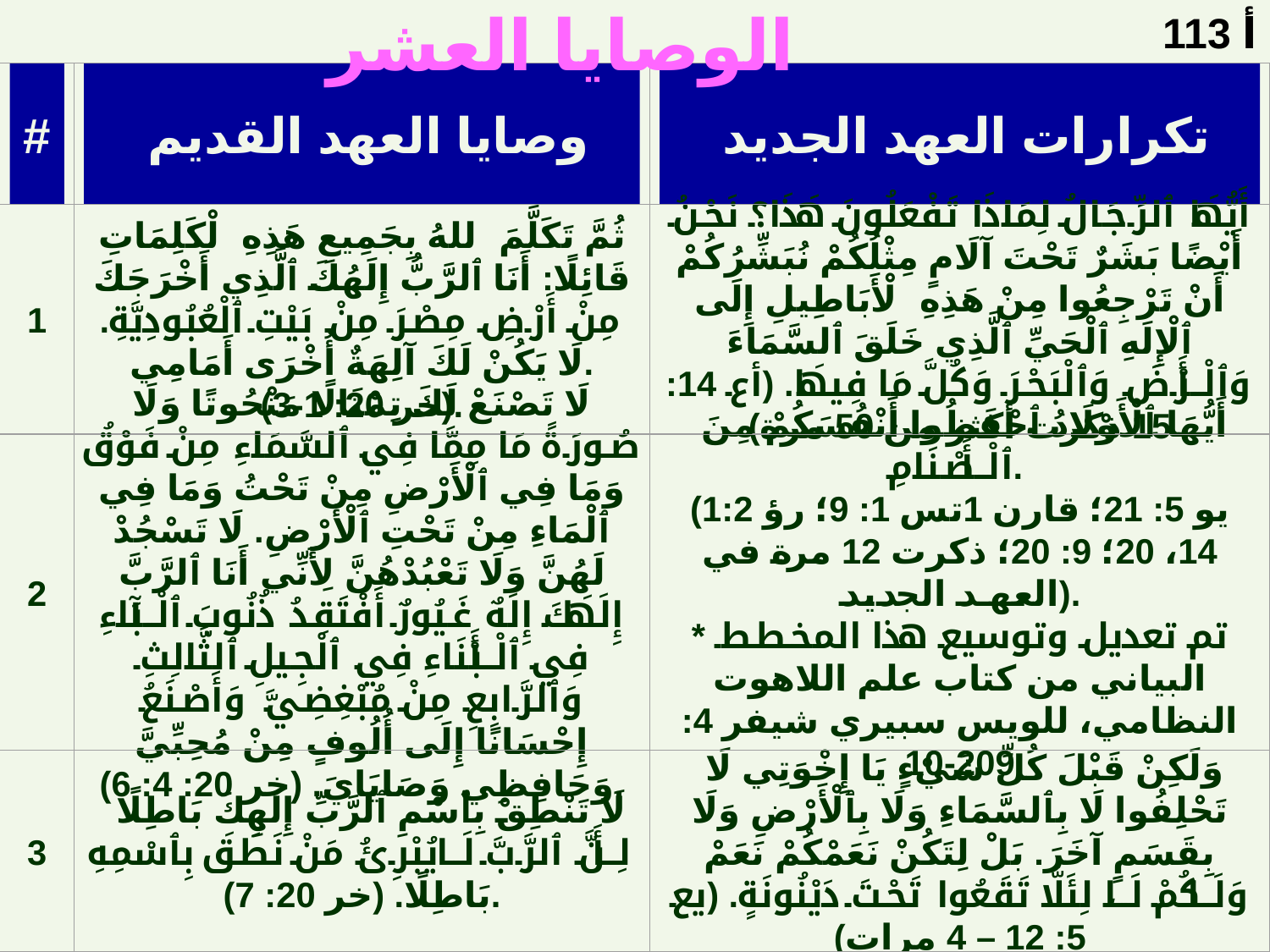

113 أ
# الوصايا العشر

#

 وصايا العهد القديم

 تكرارات العهد الجديد

1

ثُمَّ تَكَلَّمَ ٱللهُ بِجَمِيعِ هَذِهِ ٱلْكَلِمَاتِ قَائِلًا: أَنَا ٱلرَّبُّ إِلَهُكَ ٱلَّذِي أَخْرَجَكَ مِنْ أَرْضِ مِصْرَ مِنْ بَيْتِ ٱلْعُبُودِيَّةِ. لَا يَكُنْ لَكَ آلِهَةٌ أُخْرَى أَمَامِي.
(خر 20: 1-3).

أَيُّهَا ٱلرِّجَالُ لِمَاذَا تَفْعَلُونَ هَذَا؟ نَحْنُ أَيْضًا بَشَرٌ تَحْتَ آلَامٍ مِثْلُكُمْ نُبَشِّرُكُمْ أَنْ تَرْجِعُوا مِنْ هَذِهِ ٱلْأَبَاطِيلِ إِلَى ٱلْإِلَهِ ٱلْحَيِّ ٱلَّذِي خَلَقَ ٱلسَّمَاءَ وَٱلْأَرْضَ وَٱلْبَحْرَ وَكُلَّ مَا فِيهَا. (أع 14: 15 ذكرت أكثر من 50 مرة)

2

لَا تَصْنَعْ لَكَ تِمْثَالًا مَنْحُوتًا وَلَا صُورَةً مَا مِمَّا فِي ٱلسَّمَاءِ مِنْ فَوْقُ وَمَا فِي ٱلْأَرْضِ مِنْ تَحْتُ وَمَا فِي ٱلْمَاءِ مِنْ تَحْتِ ٱلْأَرْضِ. لَا تَسْجُدْ لَهُنَّ وَلَا تَعْبُدْهُنَّ لِأَنِّي أَنَا ٱلرَّبَّ إِلَهَكَ إِلَهٌ غَيُورٌ أَفْتَقِدُ ذُنُوبَ ٱلْآبَاءِ فِي ٱلْأَبْنَاءِ فِي ٱلْجِيلِ ٱلثَّالِثِ وَٱلرَّابِعِ مِنْ مُبْغِضِيَّ  وَأَصْنَعُ إِحْسَانًا إِلَى أُلُوفٍ مِنْ مُحِبِّيَّ وَحَافِظِي وَصَايَايَ. (خر 20: 4: 6).

 أَيُّهَا ٱلْأَوْلَادُ ٱحْفَظُوا أَنْفُسَكُمْ مِنَ ٱلْأَصْنَامِ.
(1يو 5: 21؛ قارن 1تس 1: 9؛ رؤ 2: 14، 20؛ 9: 20؛ ذكرت 12 مرة في العهد الجديد).
* تم تعديل وتوسيع هذا المخطط البياني من كتاب علم اللاهوت النظامي، للويس سبيري شيفر 4: 209-10

3

  لَا تَنْطِقْ بِٱسْمِ ٱلرَّبِّ إِلَهِكَ بَاطِلًا لِأَنَّ ٱلرَّبَّ لَا يُبْرِئُ مَنْ نَطَقَ بِٱسْمِهِ بَاطِلًا. (خر 20: 7).

 وَلَكِنْ قَبْلَ كُلِّ شَيْءٍ يَا إِخْوَتِي لَا تَحْلِفُوا لَا بِٱلسَّمَاءِ وَلَا بِٱلْأَرْضِ وَلَا بِقَسَمٍ آخَرَ. بَلْ لِتَكُنْ نَعَمْكُمْ نَعَمْ وَلَاكُمْ لَا، لِئَلَّا تَقَعُوا تَحْتَ دَيْنُونَةٍ. (يع 5: 12 – 4 مرات)